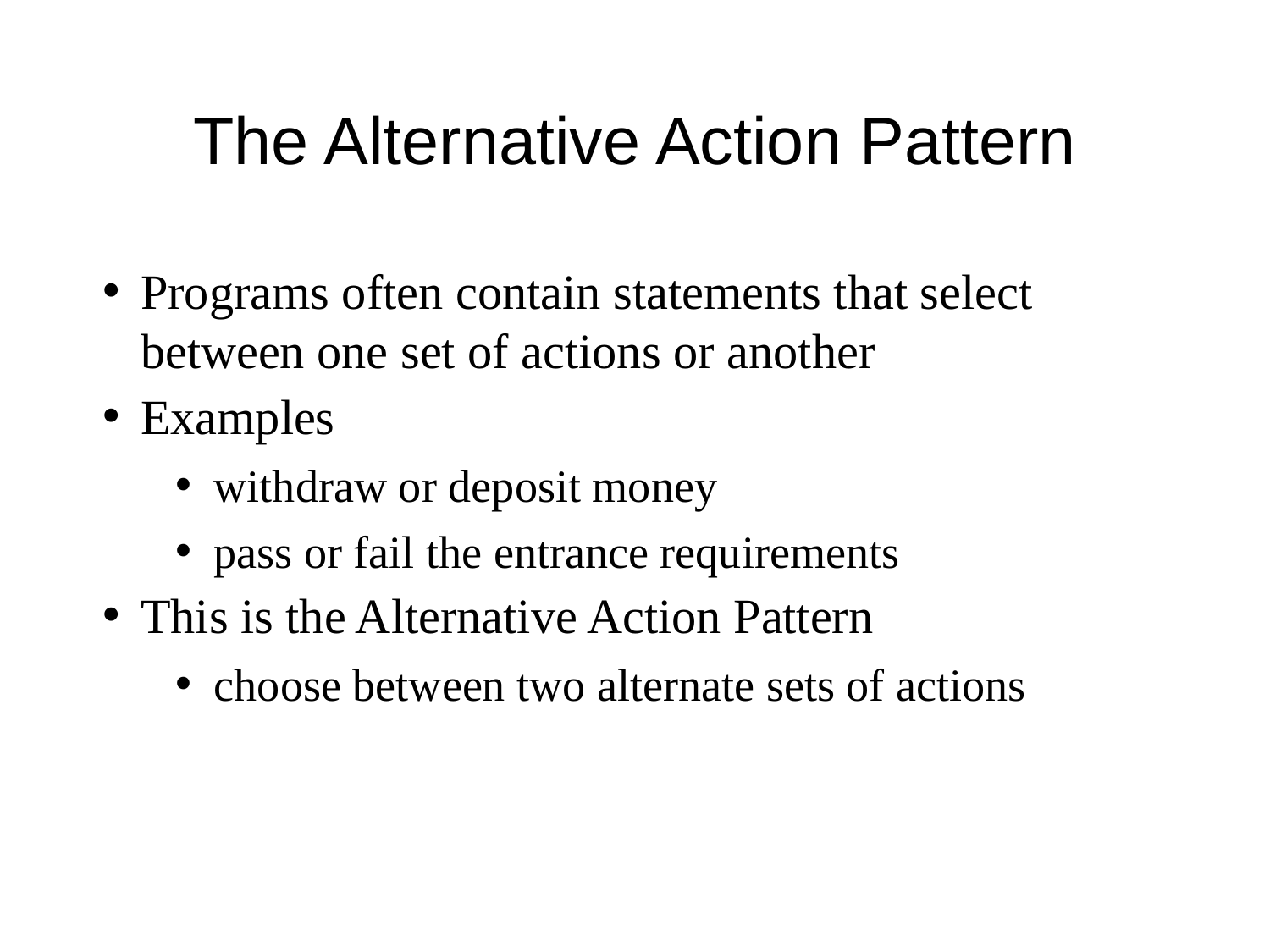

# The Alternative Action Pattern
Programs often contain statements that select between one set of actions or another
Examples
withdraw or deposit money
pass or fail the entrance requirements
This is the Alternative Action Pattern
choose between two alternate sets of actions